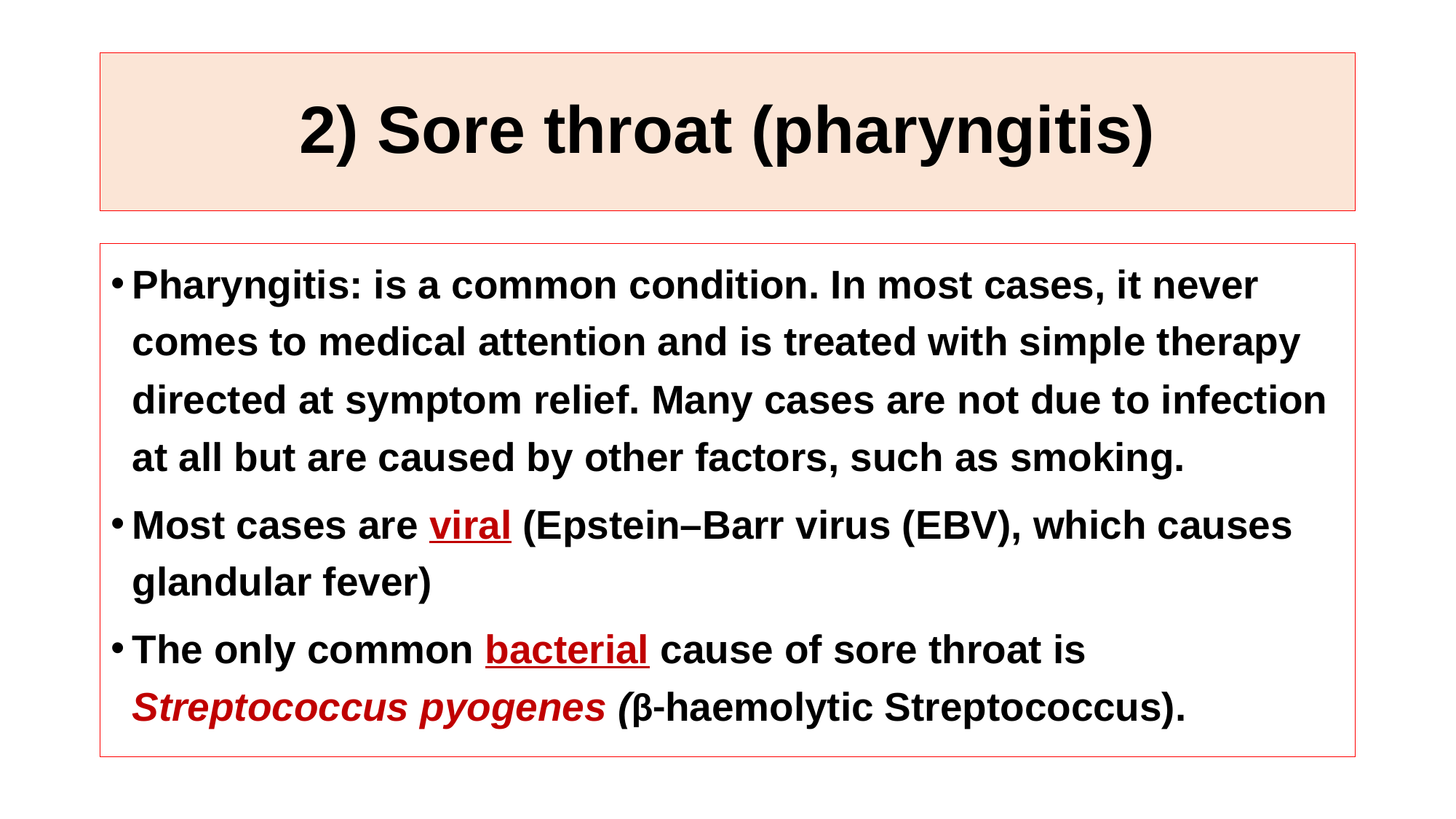

# 2) Sore throat (pharyngitis)
Pharyngitis: is a common condition. In most cases, it never comes to medical attention and is treated with simple therapy directed at symptom relief. Many cases are not due to infection at all but are caused by other factors, such as smoking.
Most cases are viral (Epstein–Barr virus (EBV), which causes glandular fever)
The only common bacterial cause of sore throat is Streptococcus pyogenes (β-haemolytic Streptococcus).